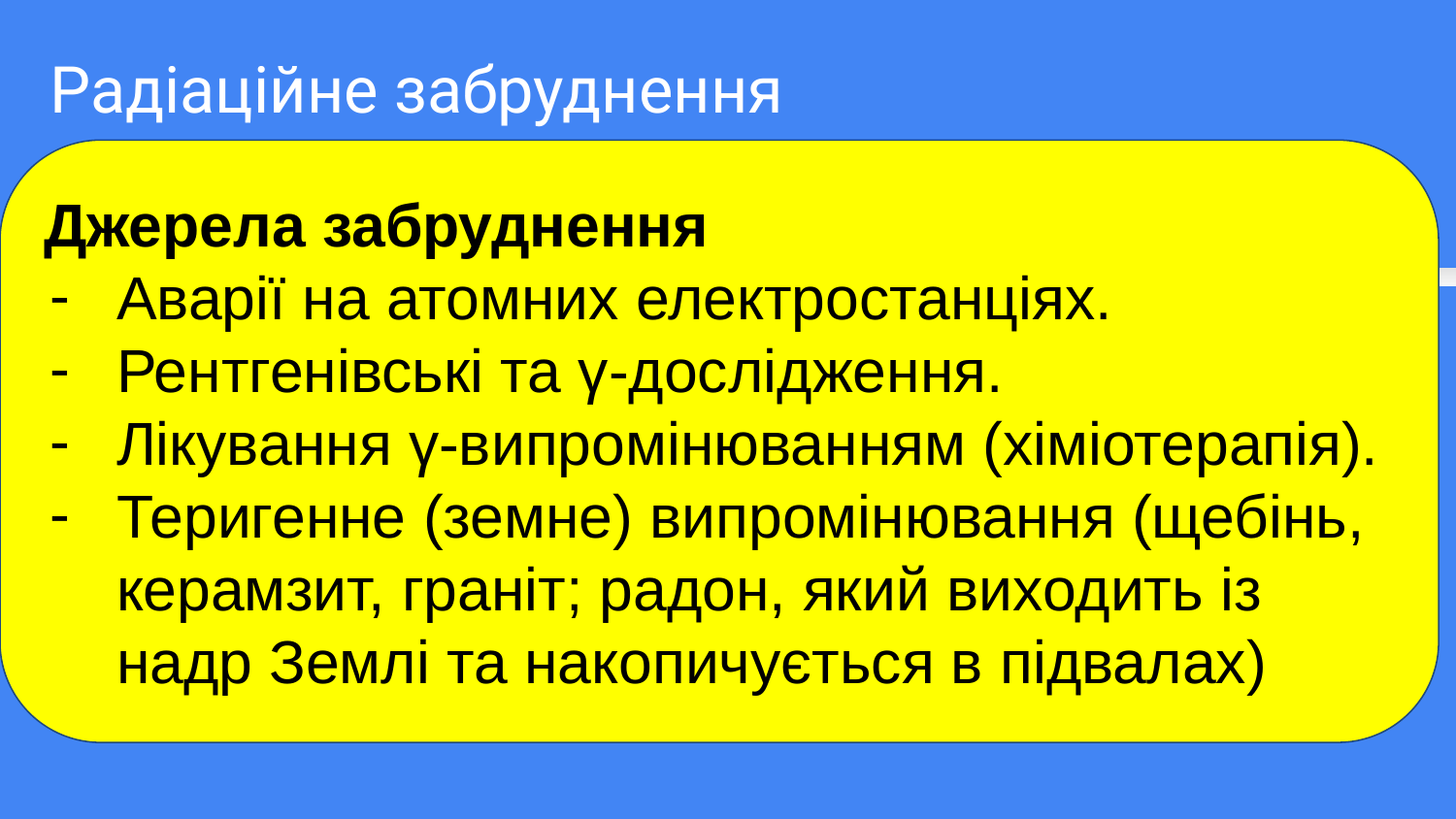

Радіаційне забруднення
Джерела забруднення
Аварії на атомних електростанціях.
Рентгенівські та γ-дослідження.
Лікування γ-випромінюванням (хіміотерапія).
Теригенне (земне) випромінювання (щебінь, керамзит, граніт; радон, який виходить із надр Землі та накопичується в підвалах)